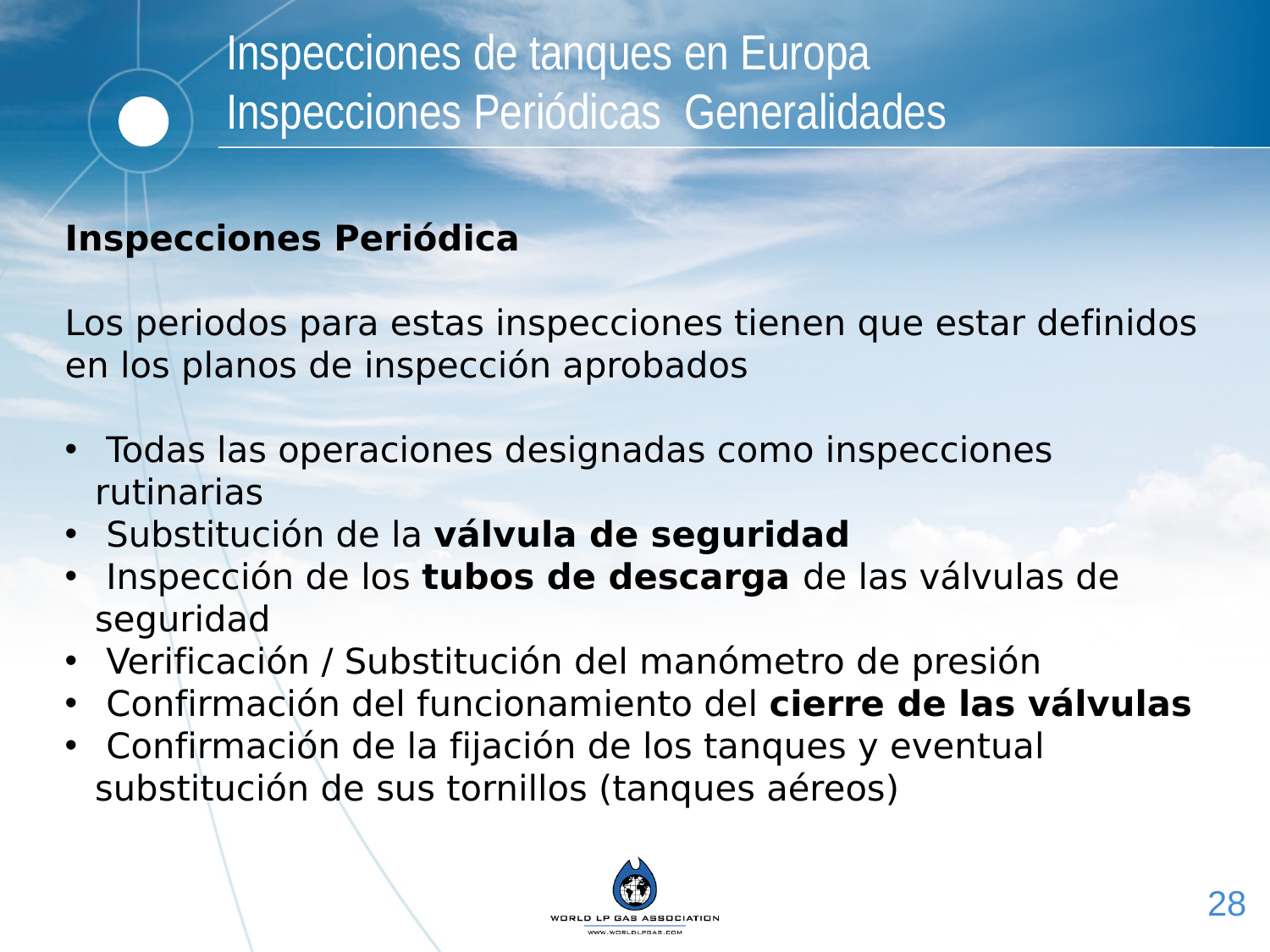

# Inspecciones de tanques en Europa Inspecciones Periódicas  Generalidades
Inspecciones Periódica

Los periodos para estas inspecciones tienen que estar definidos en los planos de inspección aprobados

 Todas las operaciones designadas como inspecciones rutinarias
 Substitución de la válvula de seguridad
 Inspección de los tubos de descarga de las válvulas de seguridad
 Verificación / Substitución del manómetro de presión
 Confirmación del funcionamiento del cierre de las válvulas
 Confirmación de la fijación de los tanques y eventual substitución de sus tornillos (tanques aéreos)

28